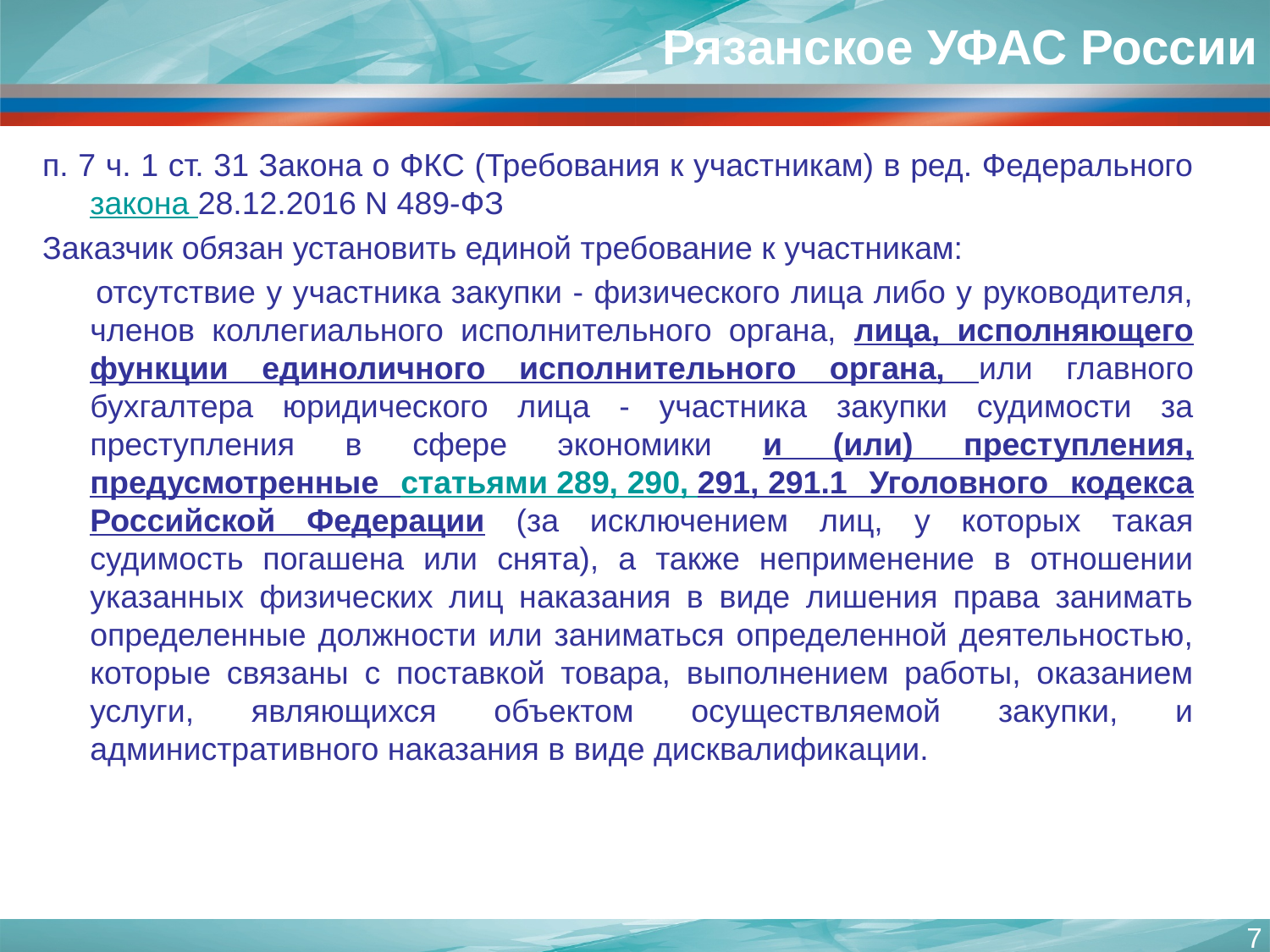

# Рязанское УФАС России
п. 7 ч. 1 ст. 31 Закона о ФКС (Требования к участникам) в ред. Федерального закона 28.12.2016 N 489-ФЗ
Заказчик обязан установить единой требование к участникам:
     отсутствие у участника закупки - физического лица либо у руководителя, членов коллегиального исполнительного органа, лица, исполняющего функции единоличного исполнительного органа, или главного бухгалтера юридического лица - участника закупки судимости за преступления в сфере экономики и (или) преступления, предусмотренные статьями 289, 290, 291, 291.1 Уголовного кодекса Российской Федерации (за исключением лиц, у которых такая судимость погашена или снята), а также неприменение в отношении указанных физических лиц наказания в виде лишения права занимать определенные должности или заниматься определенной деятельностью, которые связаны с поставкой товара, выполнением работы, оказанием услуги, являющихся объектом осуществляемой закупки, и административного наказания в виде дисквалификации.

7